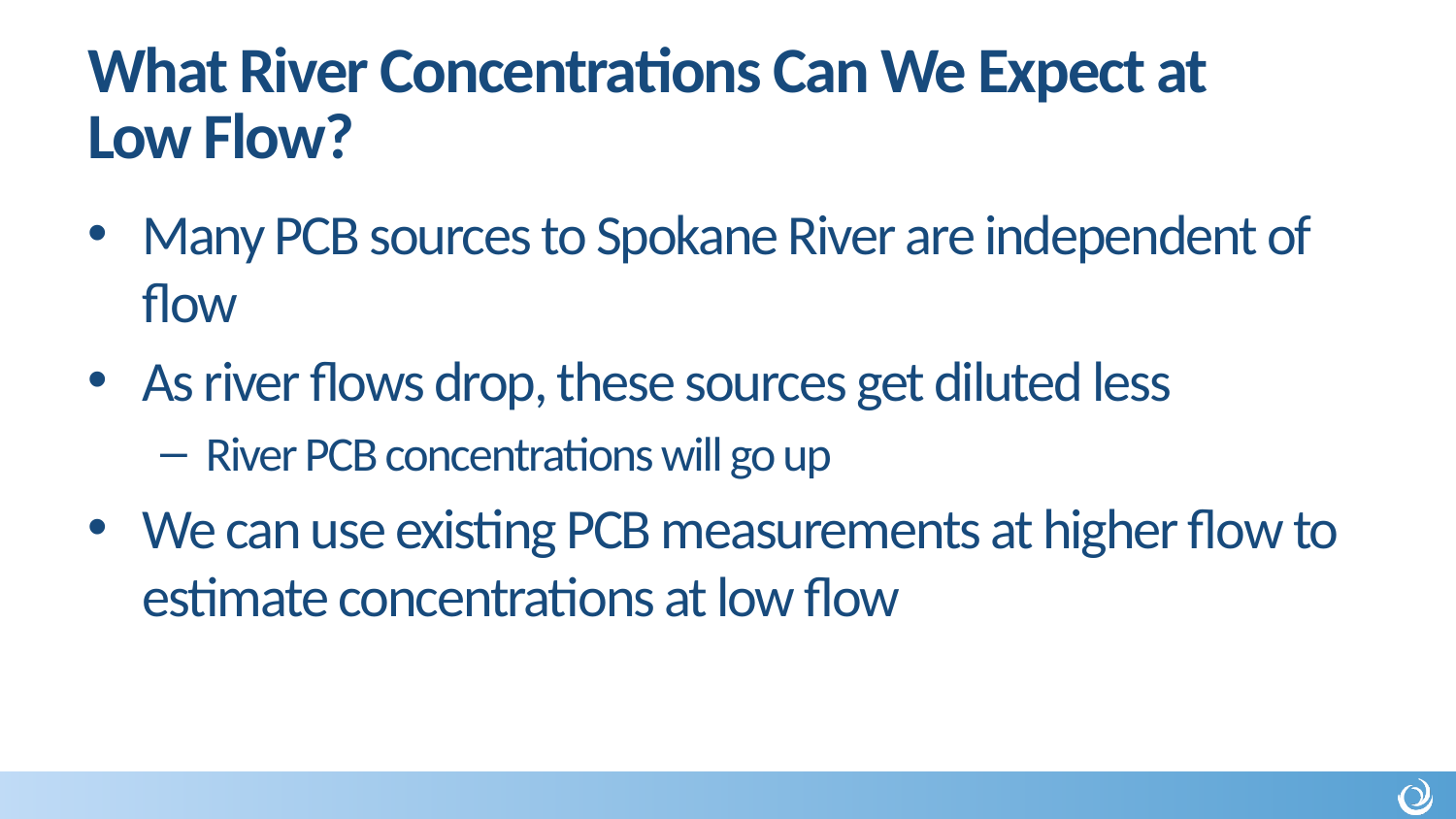

# What River Concentrations Can We Expect at Low Flow?
Many PCB sources to Spokane River are independent of flow
As river flows drop, these sources get diluted less
River PCB concentrations will go up
We can use existing PCB measurements at higher flow to estimate concentrations at low flow